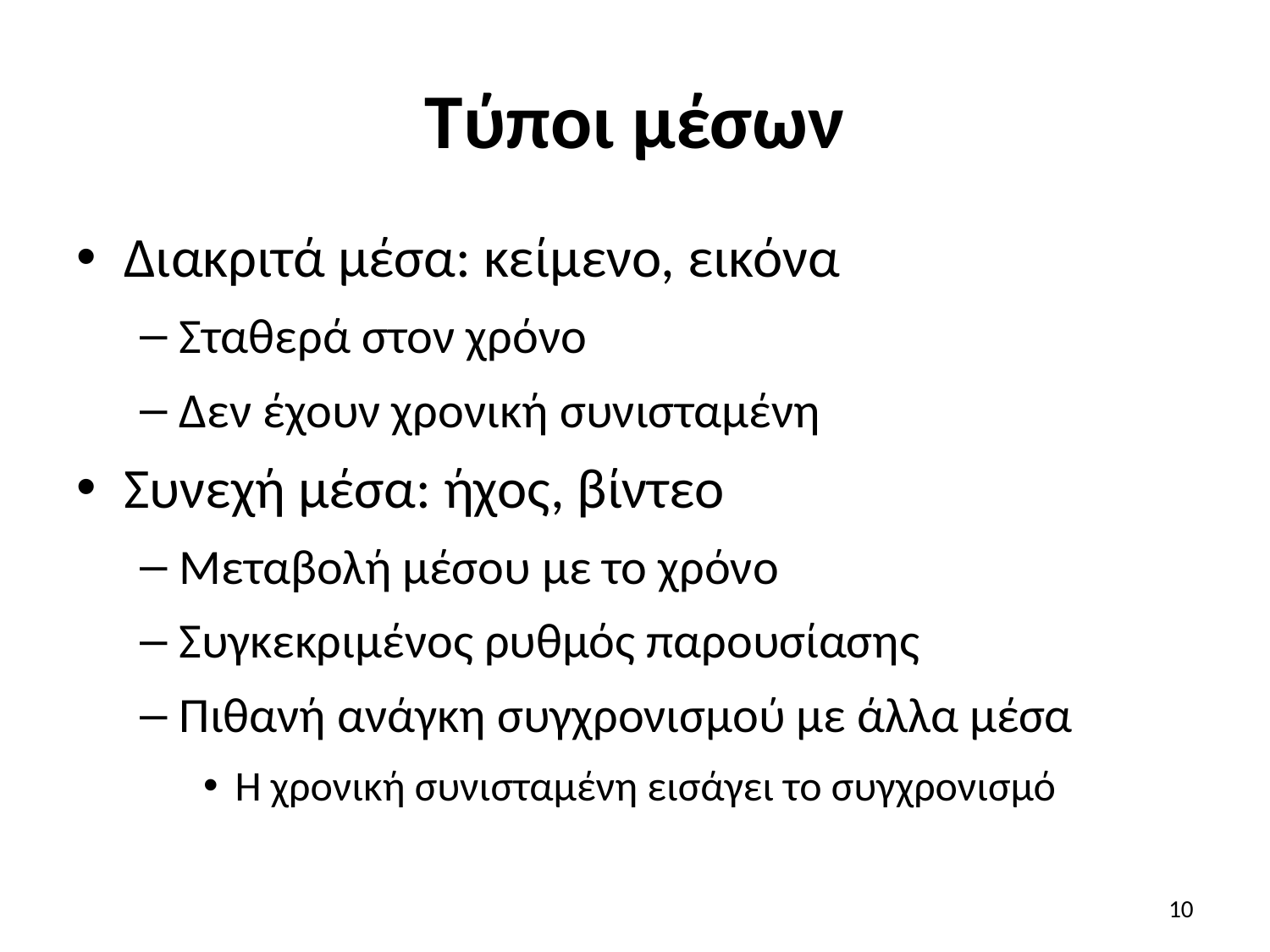

# Τύποι μέσων
Διακριτά μέσα: κείμενο, εικόνα
Σταθερά στον χρόνο
Δεν έχουν χρονική συνισταμένη
Συνεχή μέσα: ήχος, βίντεο
Μεταβολή μέσου με το χρόνο
Συγκεκριμένος ρυθμός παρουσίασης
Πιθανή ανάγκη συγχρονισμού με άλλα μέσα
Η χρονική συνισταμένη εισάγει το συγχρονισμό
10